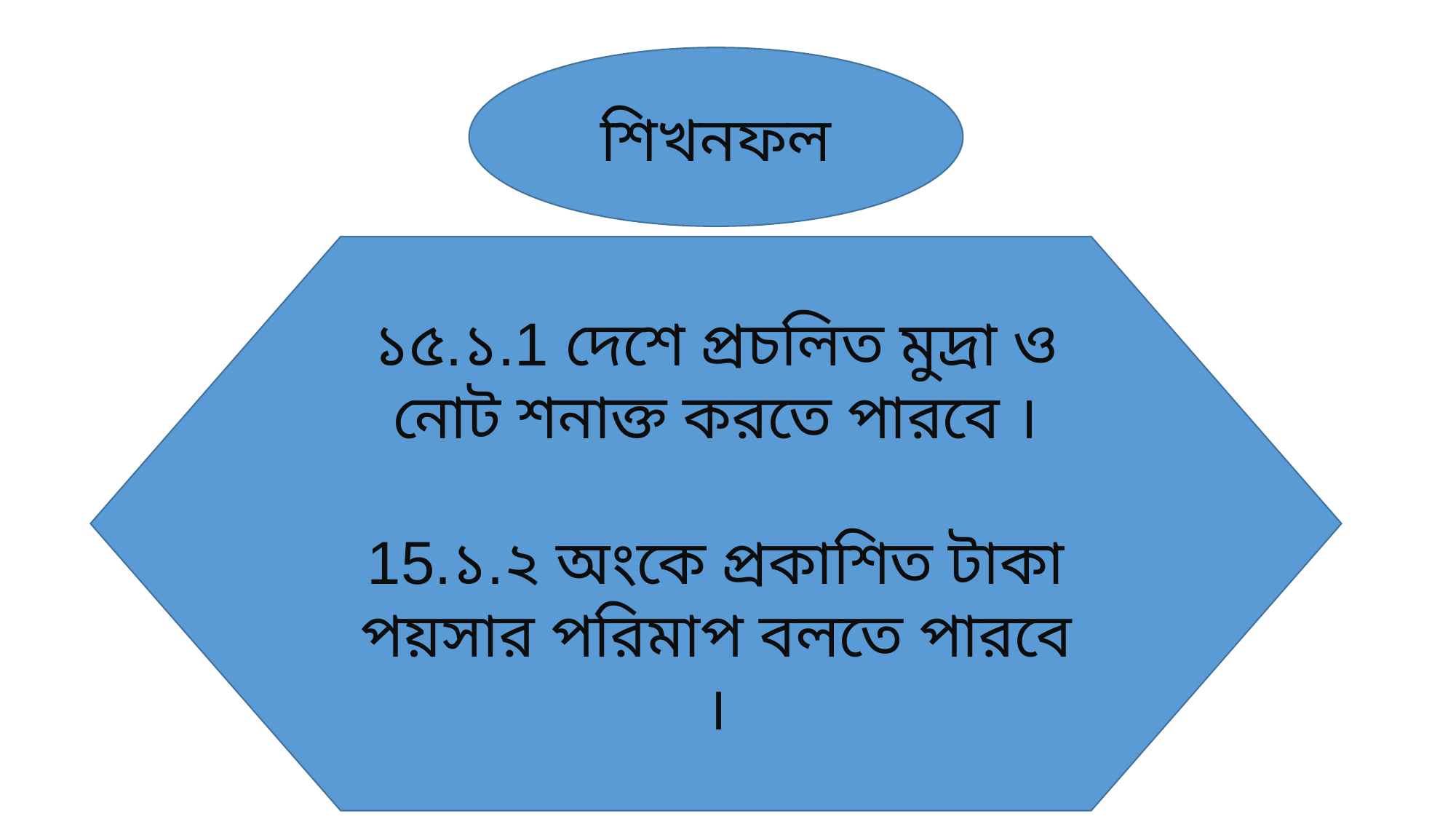

শিখনফল
১৫.১.1 দেশে প্রচলিত মুদ্রা ও নোট শনাক্ত করতে পারবে ।

15.১.২ অংকে প্রকাশিত টাকা পয়সার পরিমাপ বলতে পারবে ।